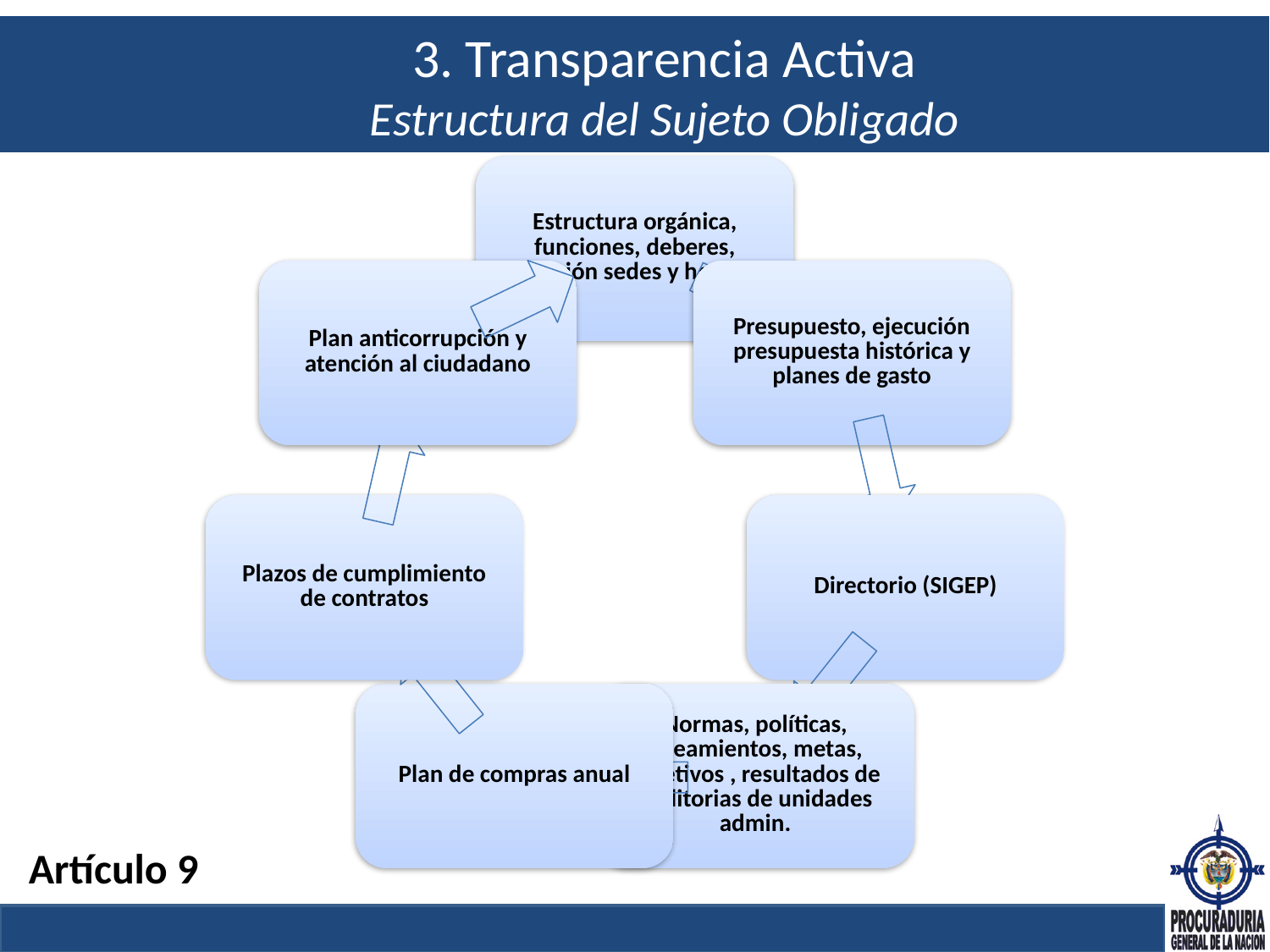

# 3. Transparencia Activa Estructura del Sujeto Obligado
Estructura orgánica, funciones, deberes, ubicación sedes y horarios
Presupuesto, ejecución presupuesta histórica y planes de gasto
Directorio (SIGEP)
Plan de compras anual
Plazos de cumplimiento de contratos
Plan anticorrupción y atención al ciudadano

Artículo 9